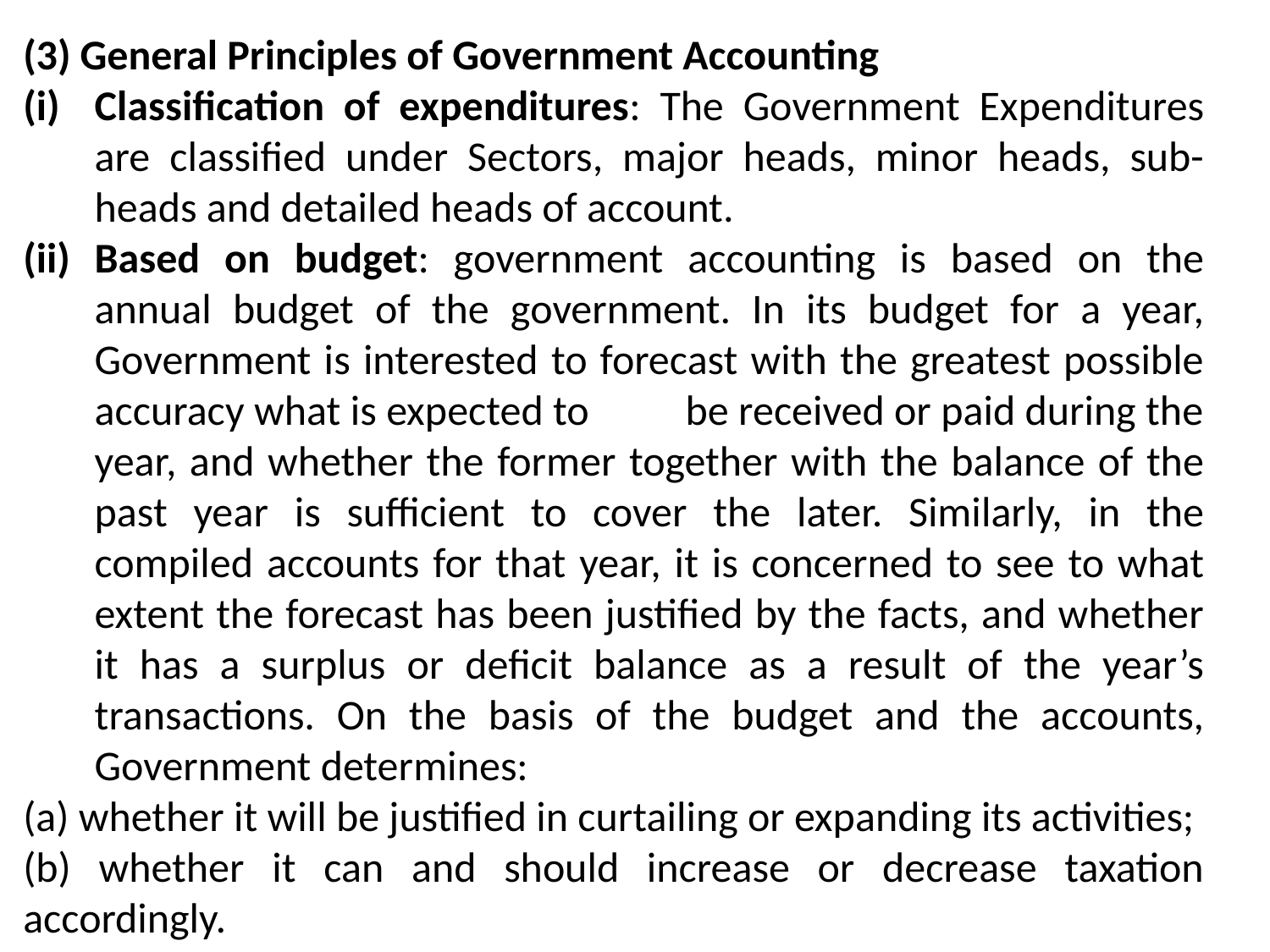

(3) General Principles of Government Accounting
Classification of expenditures: The Government Expenditures are classified under Sectors, major heads, minor heads, sub-heads and detailed heads of account.
Based on budget: government accounting is based on the annual budget of the government. In its budget for a year, Government is interested to forecast with the greatest possible accuracy what is expected to          be received or paid during the year, and whether the former together with the balance of the past year is sufficient to cover the later. Similarly, in the compiled accounts for that year, it is concerned to see to what extent the forecast has been justified by the facts, and whether it has a surplus or deficit balance as a result of the year’s transactions. On the basis of the budget and the accounts, Government determines:
(a) whether it will be justified in curtailing or expanding its activities;
(b) whether it can and should increase or decrease taxation accordingly.